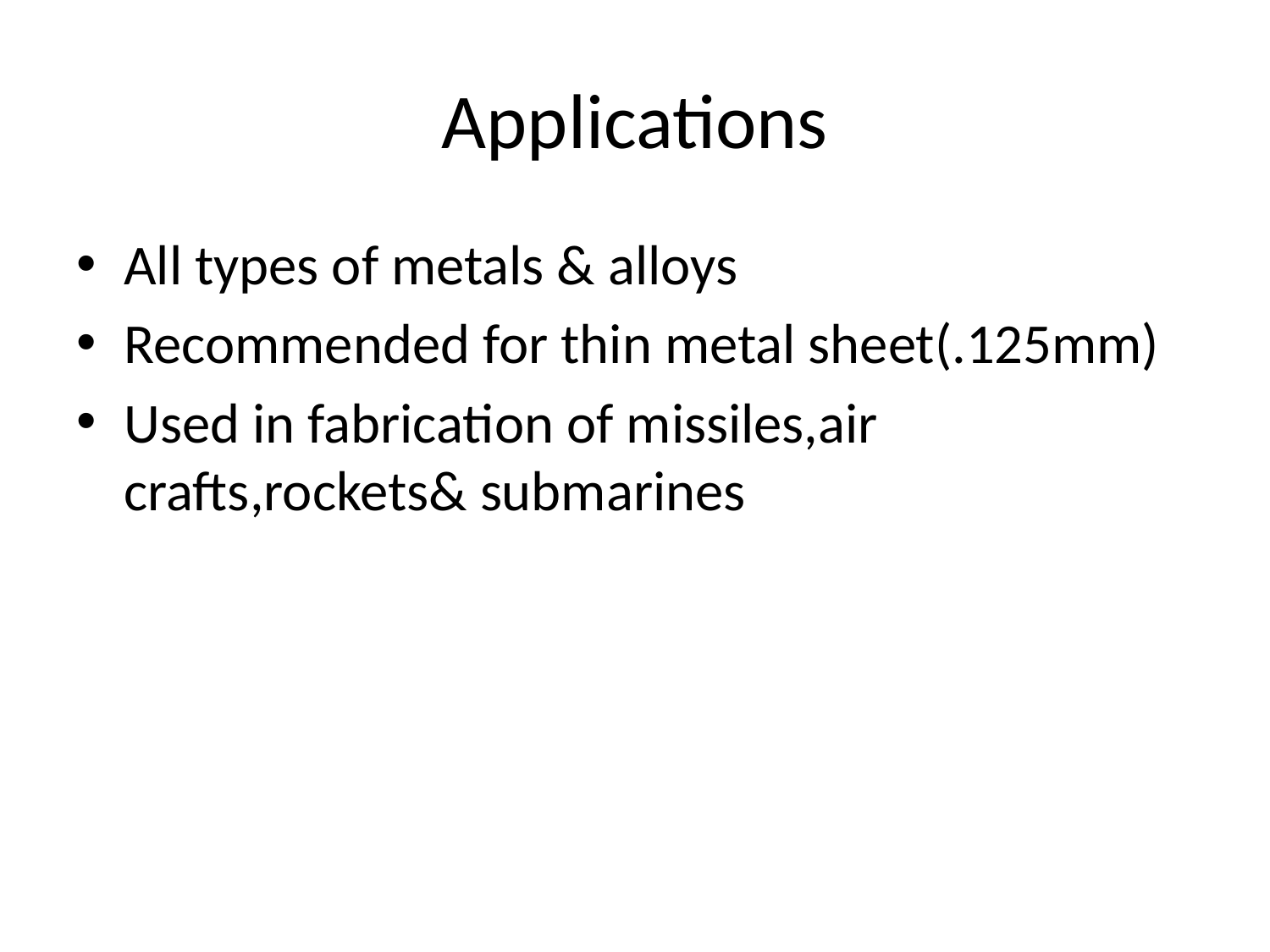

# Applications
All types of metals & alloys
Recommended for thin metal sheet(.125mm)
Used in fabrication of missiles,air crafts,rockets& submarines